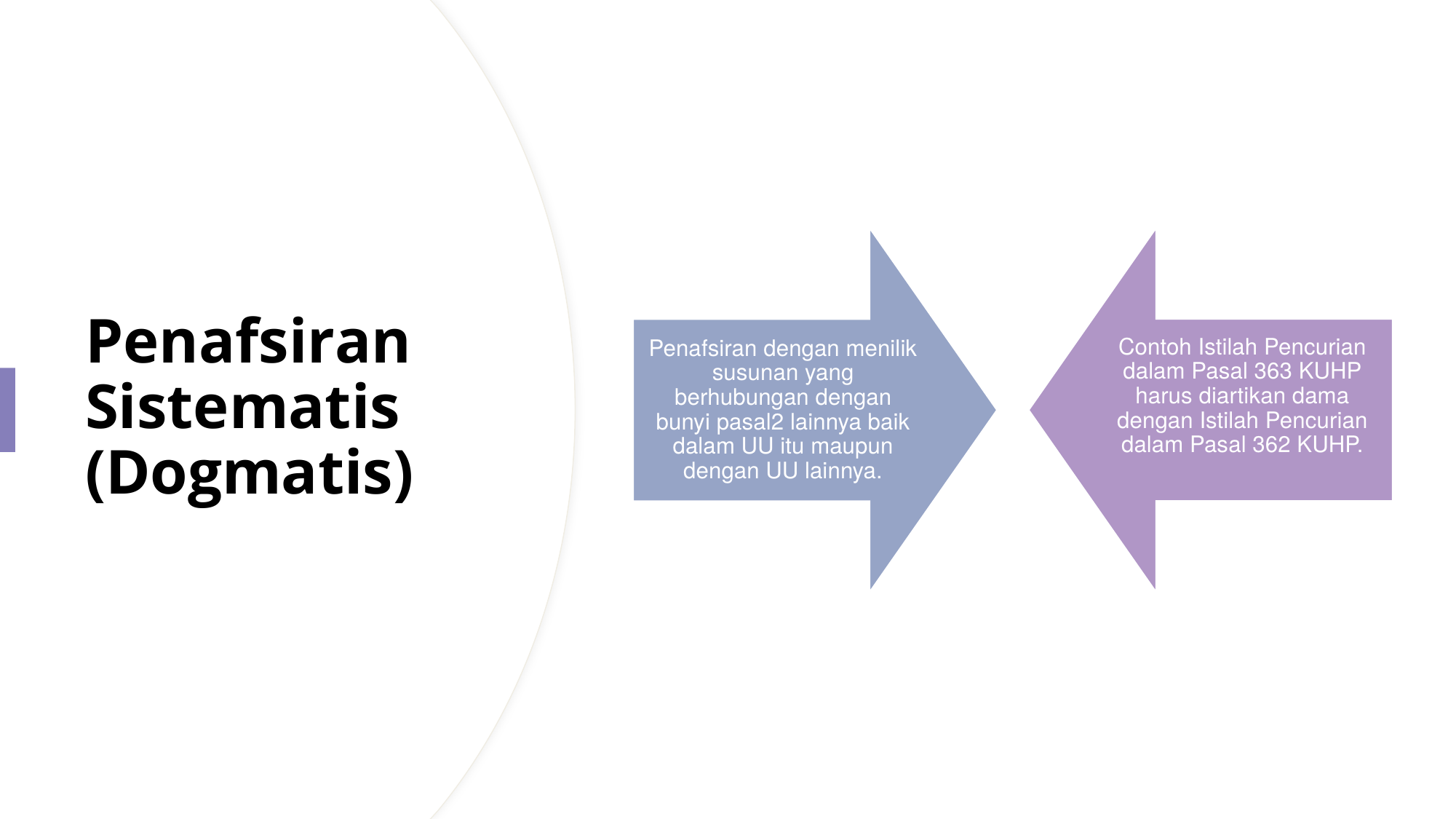

Penafsiran dengan menilik susunan yang berhubungan dengan bunyi pasal2 lainnya baik dalam UU itu maupun dengan UU lainnya.
Contoh Istilah Pencurian dalam Pasal 363 KUHP harus diartikan dama dengan Istilah Pencurian dalam Pasal 362 KUHP.
# Penafsiran Sistematis (Dogmatis)